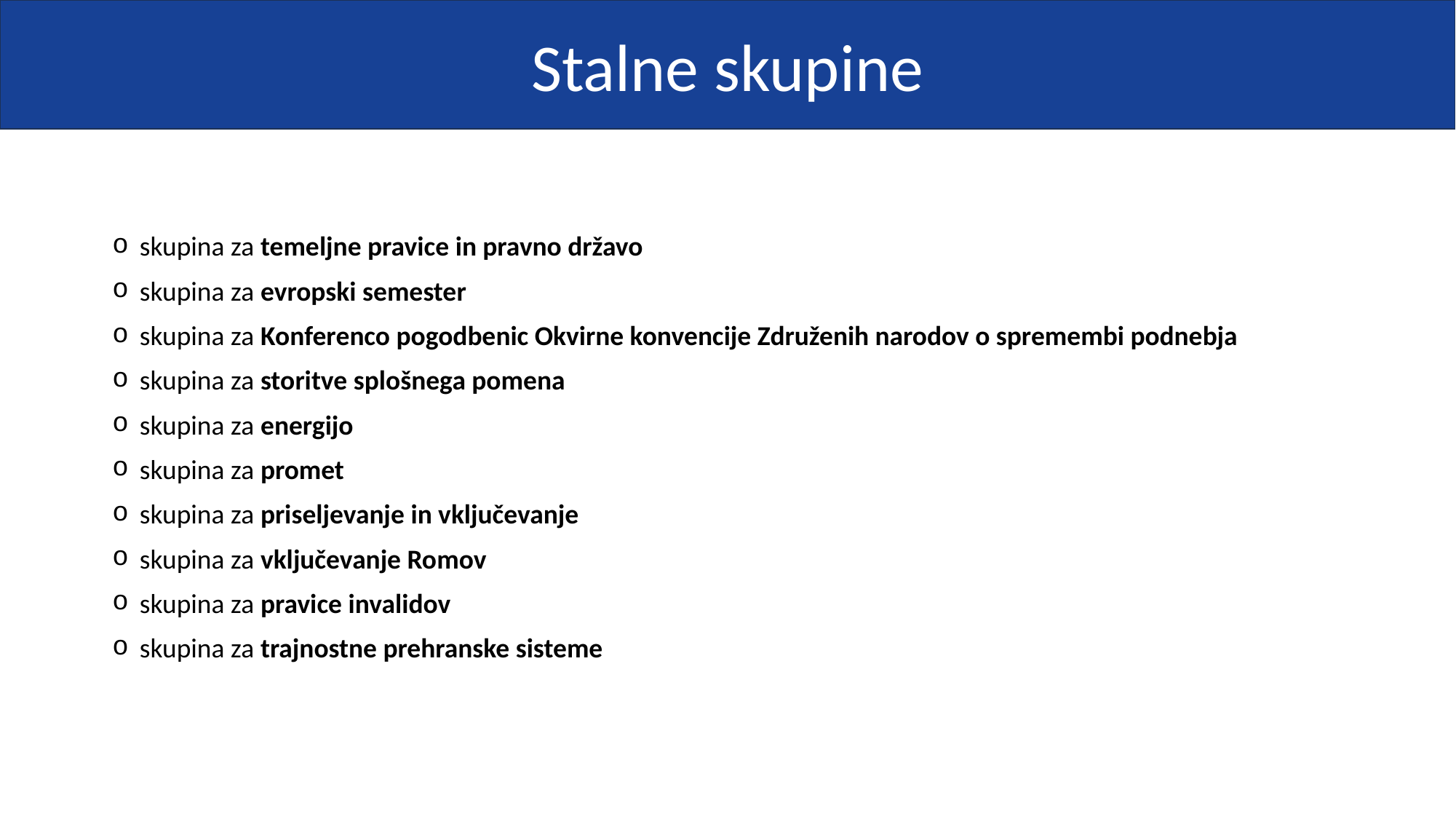

Stalne skupine

skupina za temeljne pravice in pravno državo
skupina za evropski semester
skupina za Konferenco pogodbenic Okvirne konvencije Združenih narodov o spremembi podnebja
skupina za storitve splošnega pomena
skupina za energijo
skupina za promet
skupina za priseljevanje in vključevanje
skupina za vključevanje Romov
skupina za pravice invalidov
skupina za trajnostne prehranske sisteme